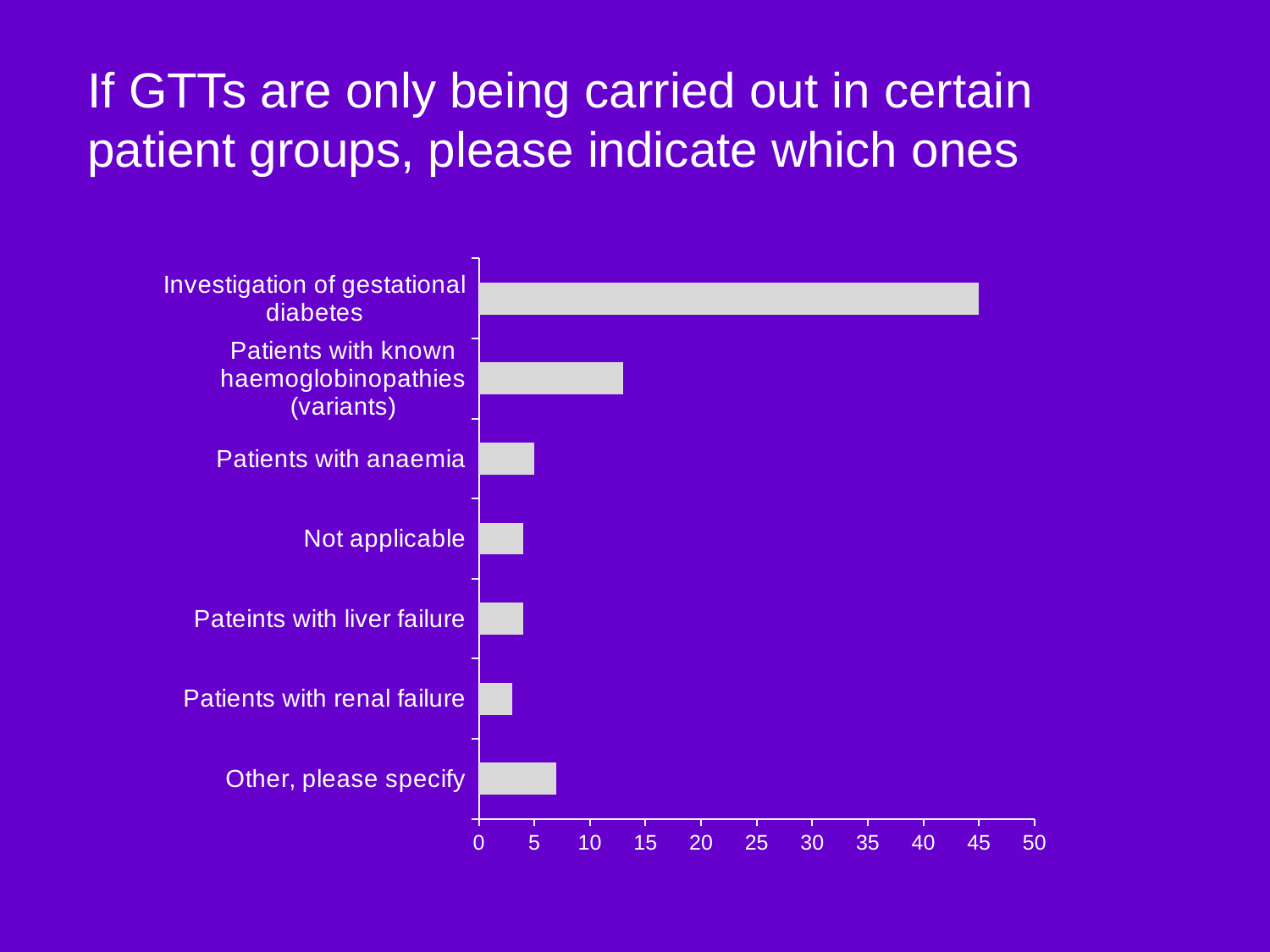

# If GTTs are only being carried out in certain patient groups, please indicate which ones

### Chart

| Category |  |
|---|---|
| Other, please specify | 7.0 |
| Patients with renal failure | 3.0 |
| Pateints with liver failure | 4.0 |
| Not applicable | 4.0 |
| Patients with anaemia | 5.0 |
| Patients with known haemoglobinopathies (variants) | 13.0 |
| Investigation of gestational diabetes | 45.0 |